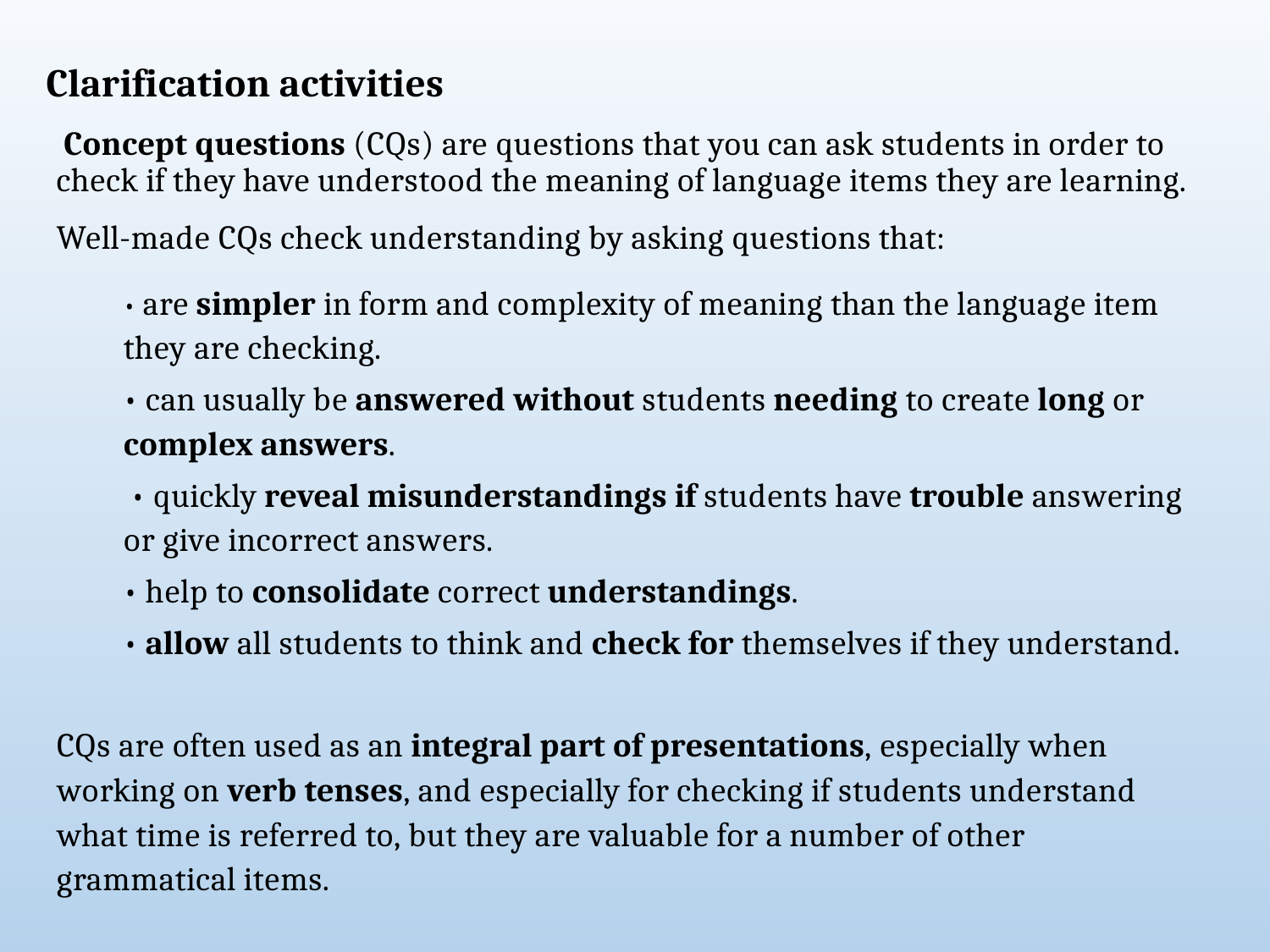

Clarification activities
 Concept questions (CQs) are questions that you can ask students in order to check if they have understood the meaning of language items they are learning.
Well-made CQs check understanding by asking questions that:
• are simpler in form and complexity of meaning than the language item they are checking.
• can usually be answered without students needing to create long or complex answers.
 • quickly reveal misunderstandings if students have trouble answering or give incorrect answers.
• help to consolidate correct understandings.
• allow all students to think and check for themselves if they understand.

CQs are often used as an integral part of presentations, especially when working on verb tenses, and especially for checking if students understand what time is referred to, but they are valuable for a number of other grammatical items.